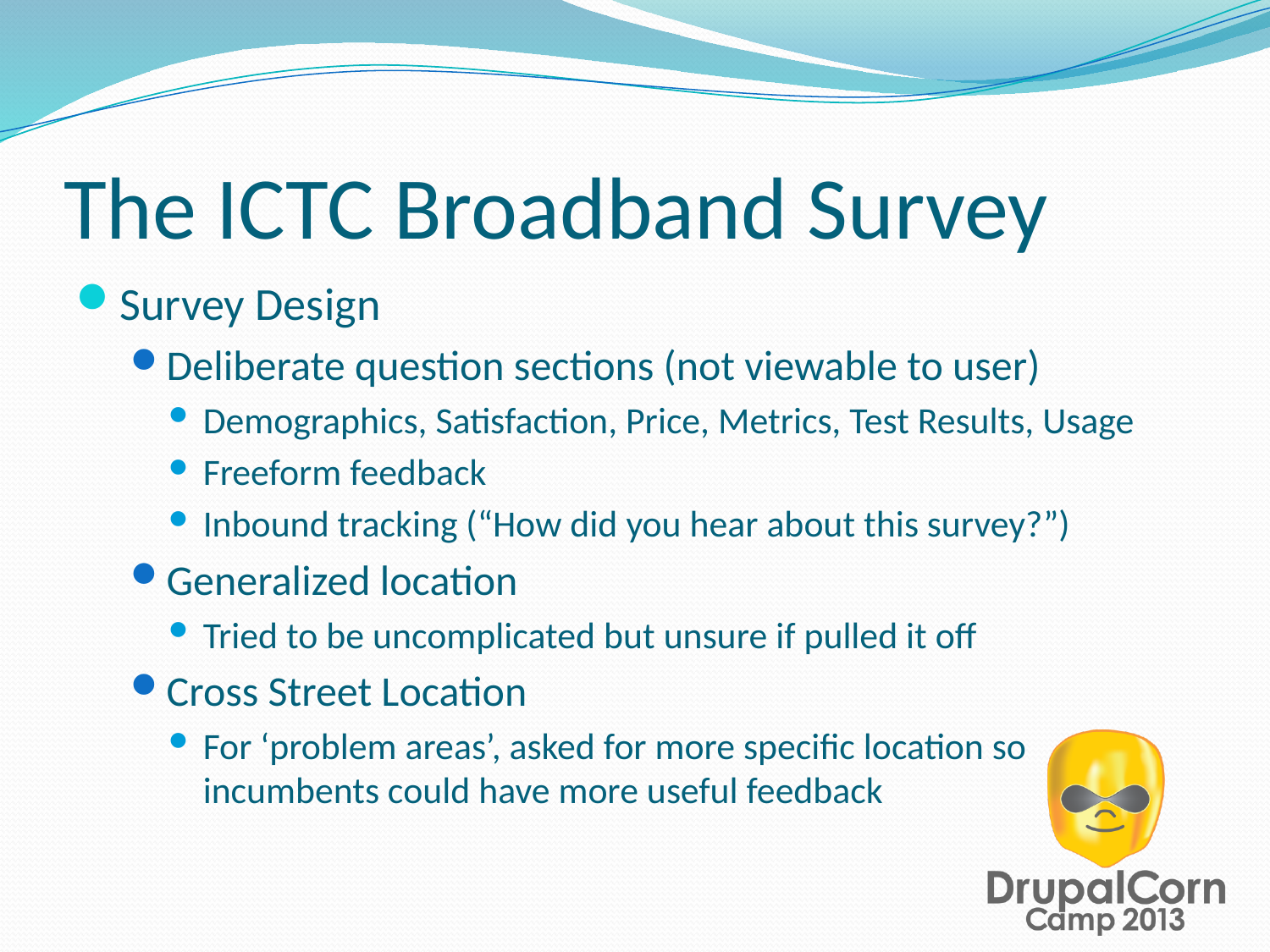

# The ICTC Broadband Survey
Survey Design
Deliberate question sections (not viewable to user)
Demographics, Satisfaction, Price, Metrics, Test Results, Usage
Freeform feedback
Inbound tracking (“How did you hear about this survey?”)
Generalized location
Tried to be uncomplicated but unsure if pulled it off
Cross Street Location
For ‘problem areas’, asked for more specific location so incumbents could have more useful feedback